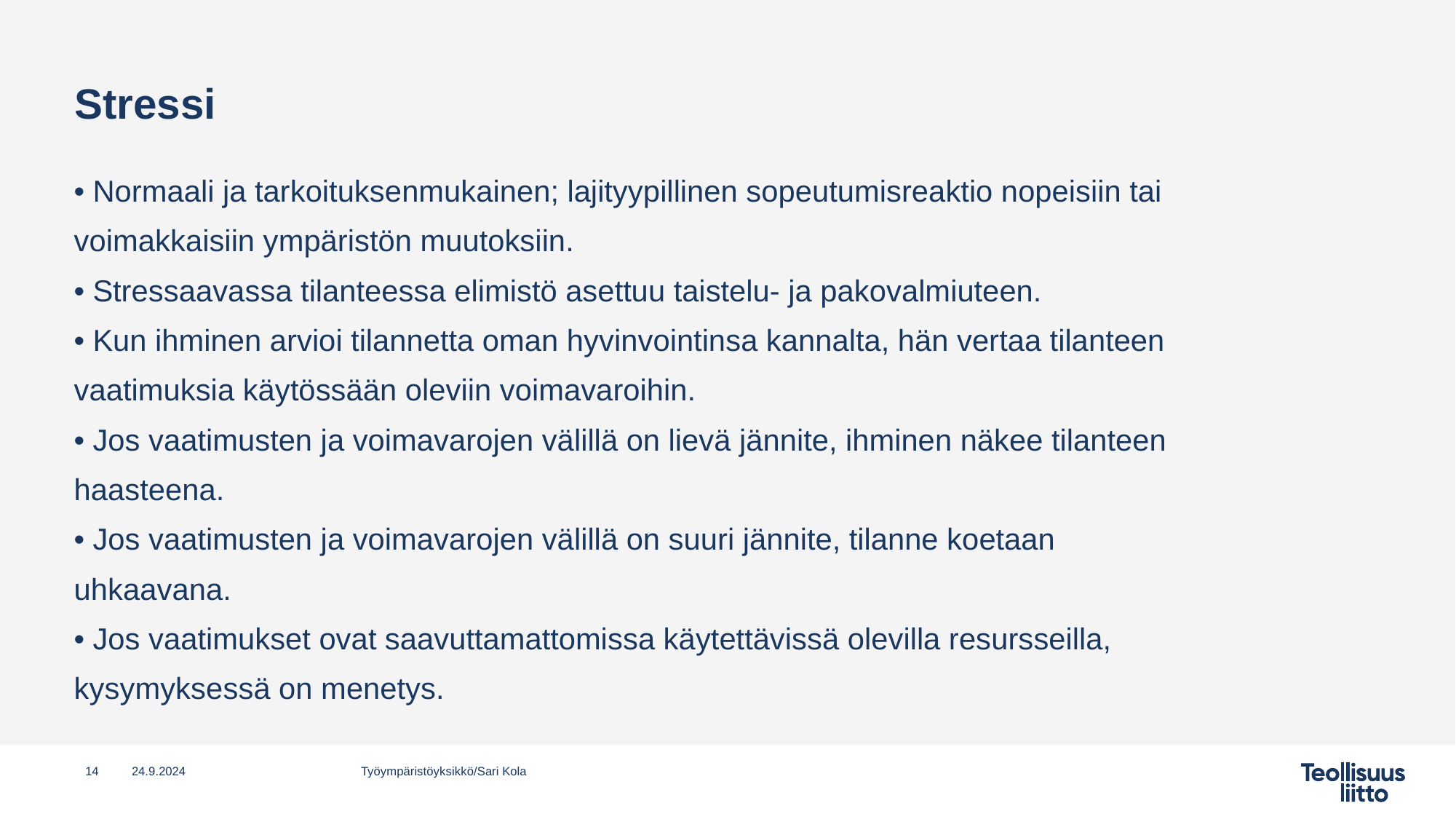

# Stressi
• Normaali ja tarkoituksenmukainen; lajityypillinen sopeutumisreaktio nopeisiin tai
voimakkaisiin ympäristön muutoksiin.
• Stressaavassa tilanteessa elimistö asettuu taistelu- ja pakovalmiuteen.
• Kun ihminen arvioi tilannetta oman hyvinvointinsa kannalta, hän vertaa tilanteen
vaatimuksia käytössään oleviin voimavaroihin.
• Jos vaatimusten ja voimavarojen välillä on lievä jännite, ihminen näkee tilanteen
haasteena.
• Jos vaatimusten ja voimavarojen välillä on suuri jännite, tilanne koetaan
uhkaavana.
• Jos vaatimukset ovat saavuttamattomissa käytettävissä olevilla resursseilla,
kysymyksessä on menetys.
14
24.9.2024
Työympäristöyksikkö/Sari Kola